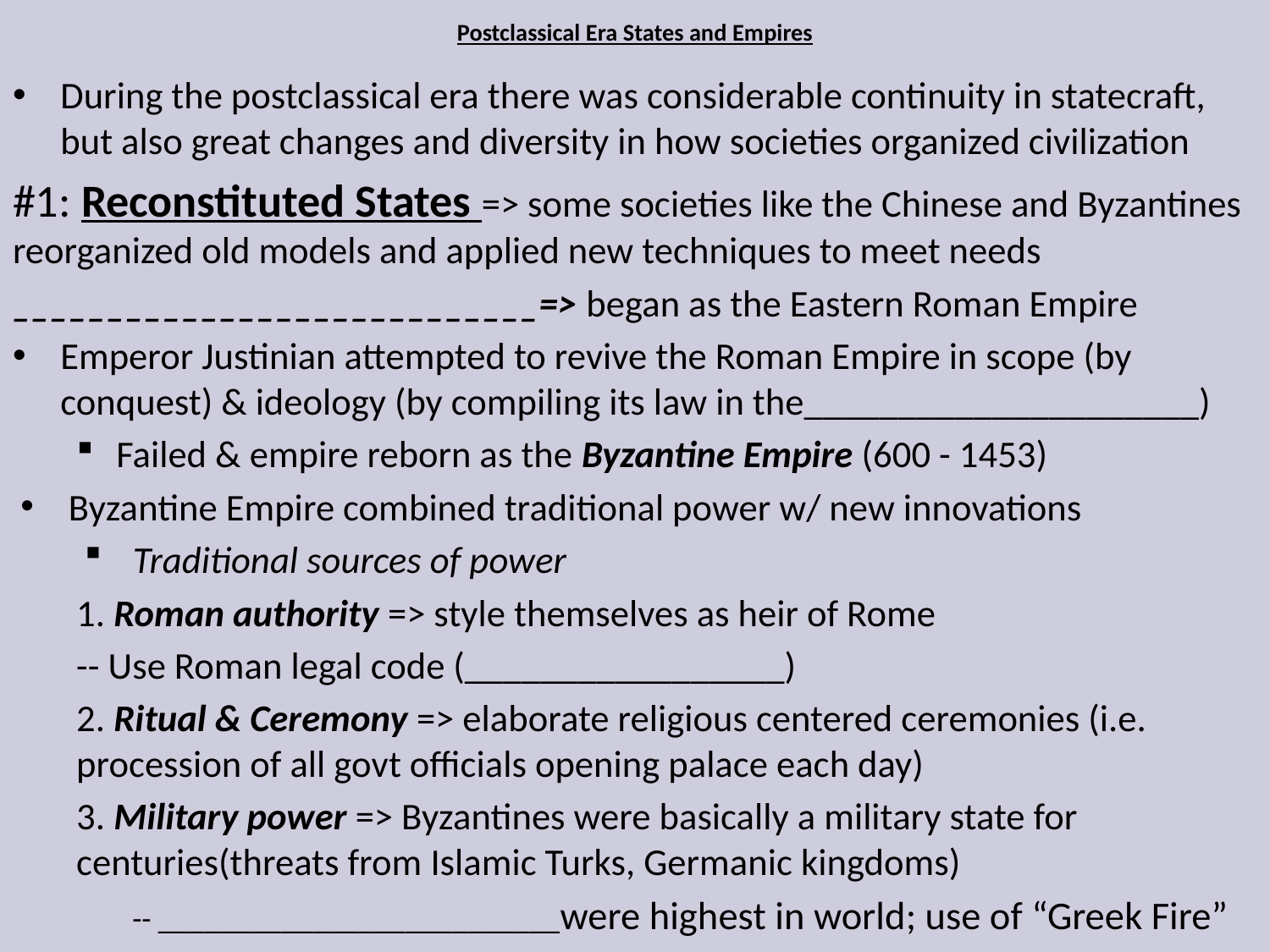

# Postclassical Era States and Empires
During the postclassical era there was considerable continuity in statecraft, but also great changes and diversity in how societies organized civilization
#1: Reconstituted States => some societies like the Chinese and Byzantines reorganized old models and applied new techniques to meet needs
____________________________=> began as the Eastern Roman Empire
Emperor Justinian attempted to revive the Roman Empire in scope (by conquest) & ideology (by compiling its law in the_____________________)
Failed & empire reborn as the Byzantine Empire (600 - 1453)
Byzantine Empire combined traditional power w/ new innovations
 Traditional sources of power
	1. Roman authority => style themselves as heir of Rome
	-- Use Roman legal code (_________________)
	2. Ritual & Ceremony => elaborate religious centered ceremonies (i.e. 	procession of all govt officials opening palace each day)
	3. Military power => Byzantines were basically a military state for 	centuries(threats from Islamic Turks, Germanic kingdoms)
	-- __________________________were highest in world; use of “Greek Fire”